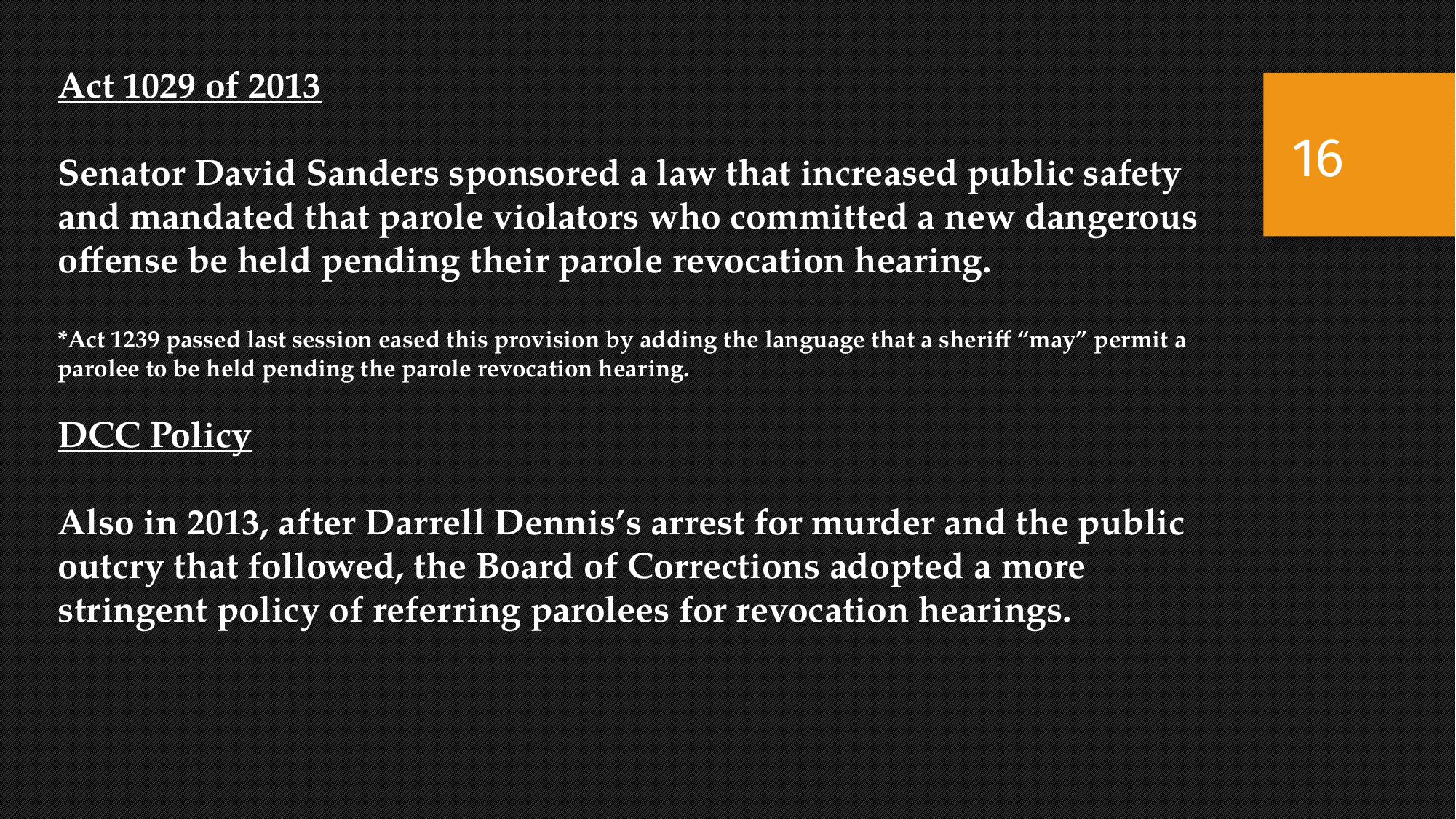

Act 1029 of 2013

Senator David Sanders sponsored a law that increased public safety and mandated that parole violators who committed a new dangerous offense be held pending their parole revocation hearing.

*Act 1239 passed last session eased this provision by adding the language that a sheriff “may” permit a parolee to be held pending the parole revocation hearing.

DCC Policy

Also in 2013, after Darrell Dennis’s arrest for murder and the public outcry that followed, the Board of Corrections adopted a more stringent policy of referring parolees for revocation hearings.

16